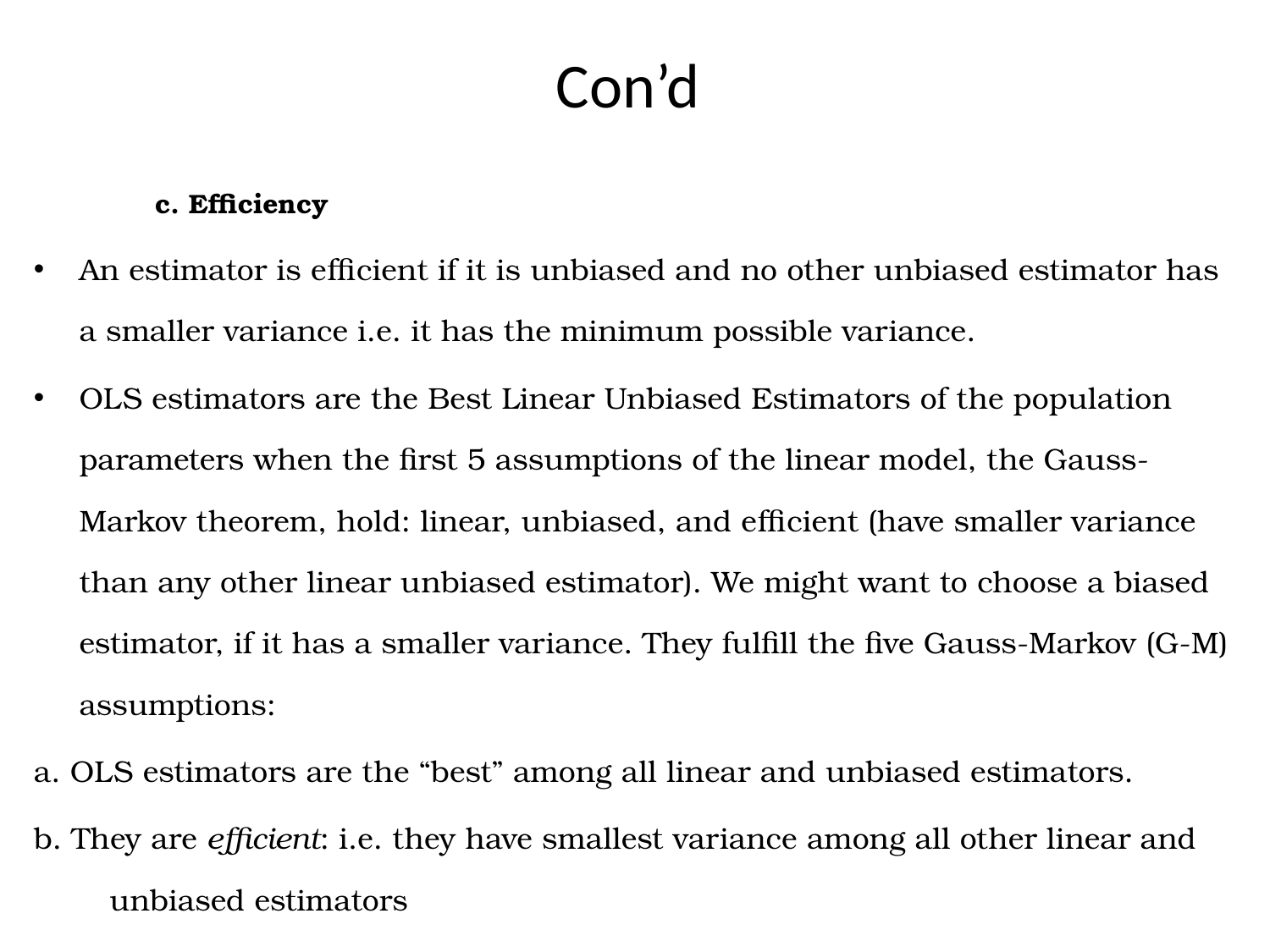

# Con’d

c. Efficiency
An estimator is efficient if it is unbiased and no other unbiased estimator has a smaller variance i.e. it has the minimum possible variance.
OLS estimators are the Best Linear Unbiased Estimators of the population parameters when the first 5 assumptions of the linear model, the Gauss-Markov theorem, hold: linear, unbiased, and efficient (have smaller variance than any other linear unbiased estimator). We might want to choose a biased estimator, if it has a smaller variance. They fulfill the five Gauss-Markov (G-M) assumptions:
a. OLS estimators are the “best” among all linear and unbiased estimators.
b. They are efficient: i.e. they have smallest variance among all other linear and unbiased estimators